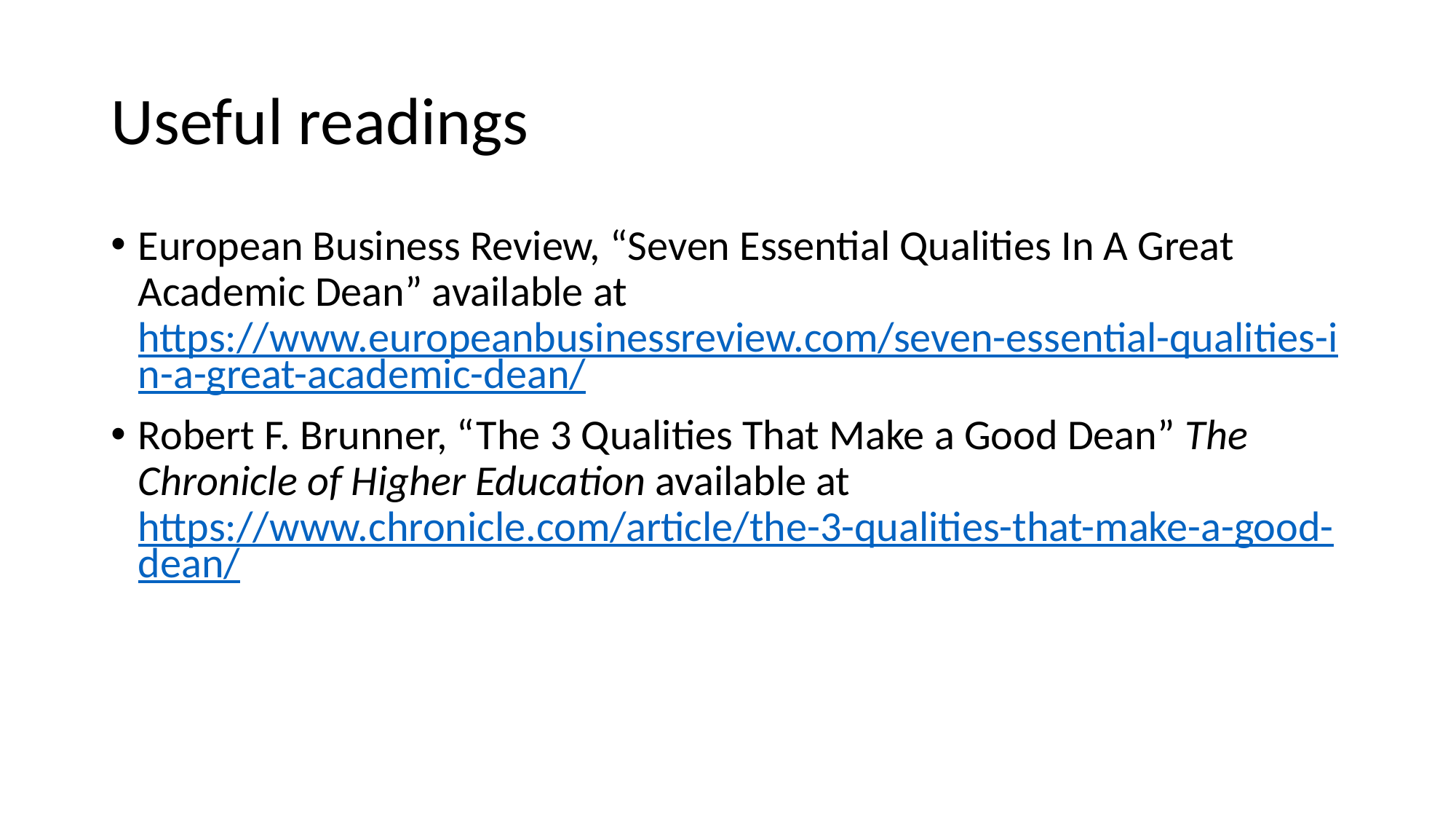

# Useful readings
European Business Review, “Seven Essential Qualities In A Great Academic Dean” available at https://www.europeanbusinessreview.com/seven-essential-qualities-in-a-great-academic-dean/
Robert F. Brunner, “The 3 Qualities That Make a Good Dean” The Chronicle of Higher Education available at https://www.chronicle.com/article/the-3-qualities-that-make-a-good-dean/